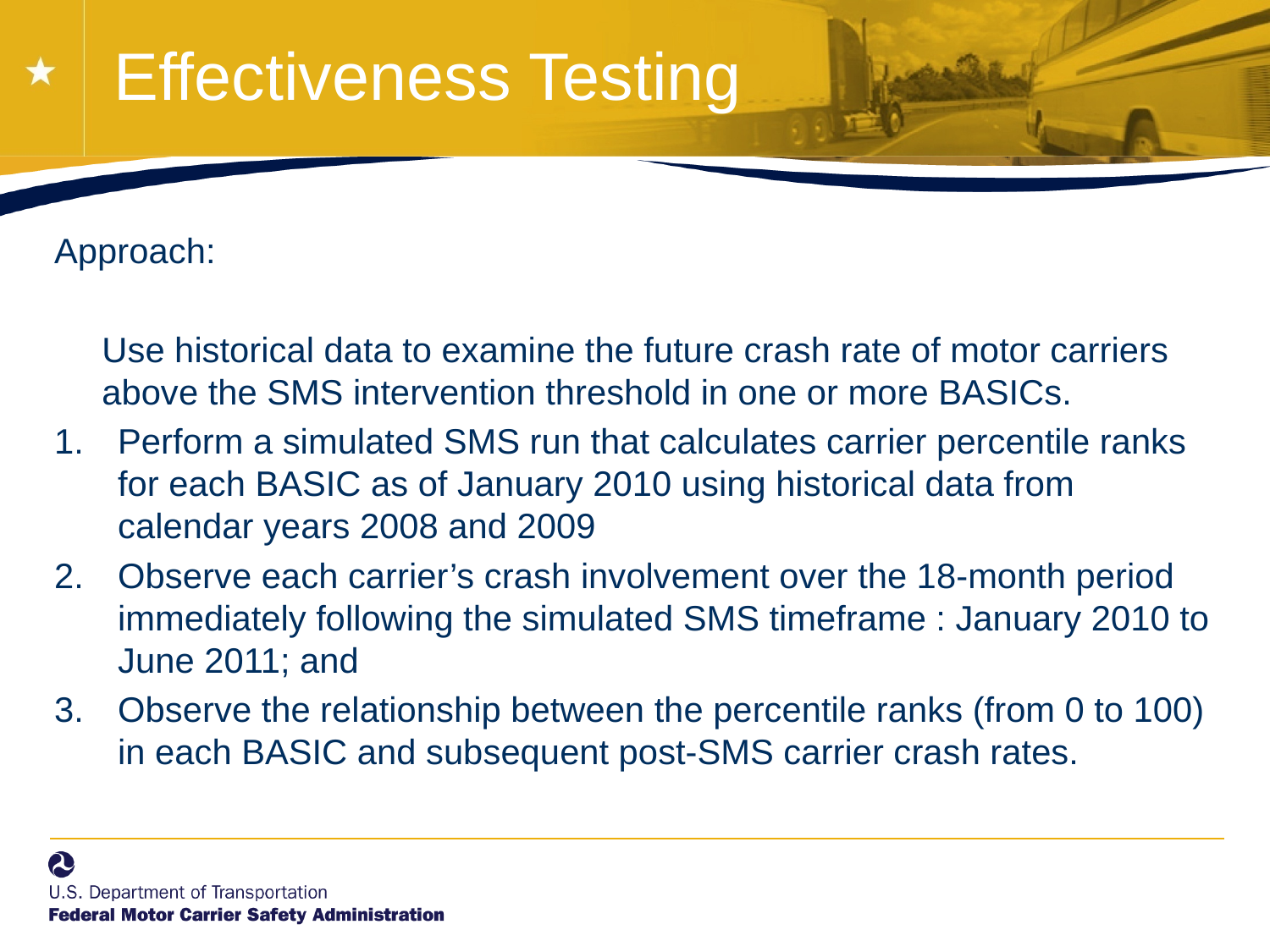

# Effectiveness Testing
Approach:

	Use historical data to examine the future crash rate of motor carriers above the SMS intervention threshold in one or more BASICs.
Perform a simulated SMS run that calculates carrier percentile ranks for each BASIC as of January 2010 using historical data from calendar years 2008 and 2009
Observe each carrier’s crash involvement over the 18-month period immediately following the simulated SMS timeframe : January 2010 to June 2011; and
Observe the relationship between the percentile ranks (from 0 to 100) in each BASIC and subsequent post-SMS carrier crash rates.